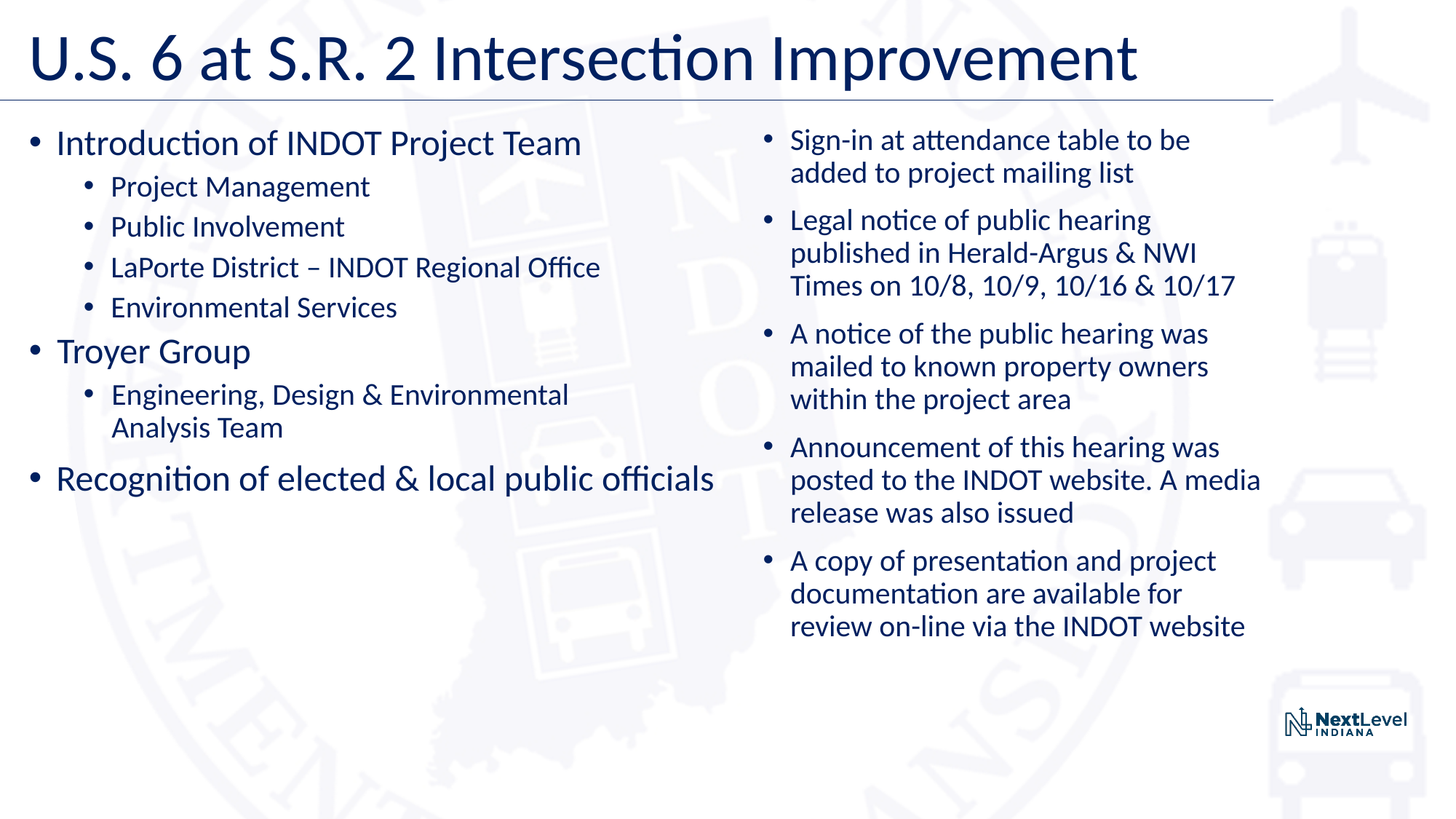

# U.S. 6 at S.R. 2 Intersection Improvement
Introduction of INDOT Project Team
Project Management
Public Involvement
LaPorte District – INDOT Regional Office
Environmental Services
Troyer Group
Engineering, Design & Environmental
Analysis Team
Recognition of elected & local public officials

Sign-in at attendance table to be added to project mailing list
Legal notice of public hearing  published in Herald-Argus & NWI Times on 10/8, 10/9, 10/16 & 10/17
A notice of the public hearing was mailed to known property owners within the project area
Announcement of this hearing was posted to the INDOT website. A media release was also issued
A copy of presentation and project documentation are available for review on-line via the INDOT website